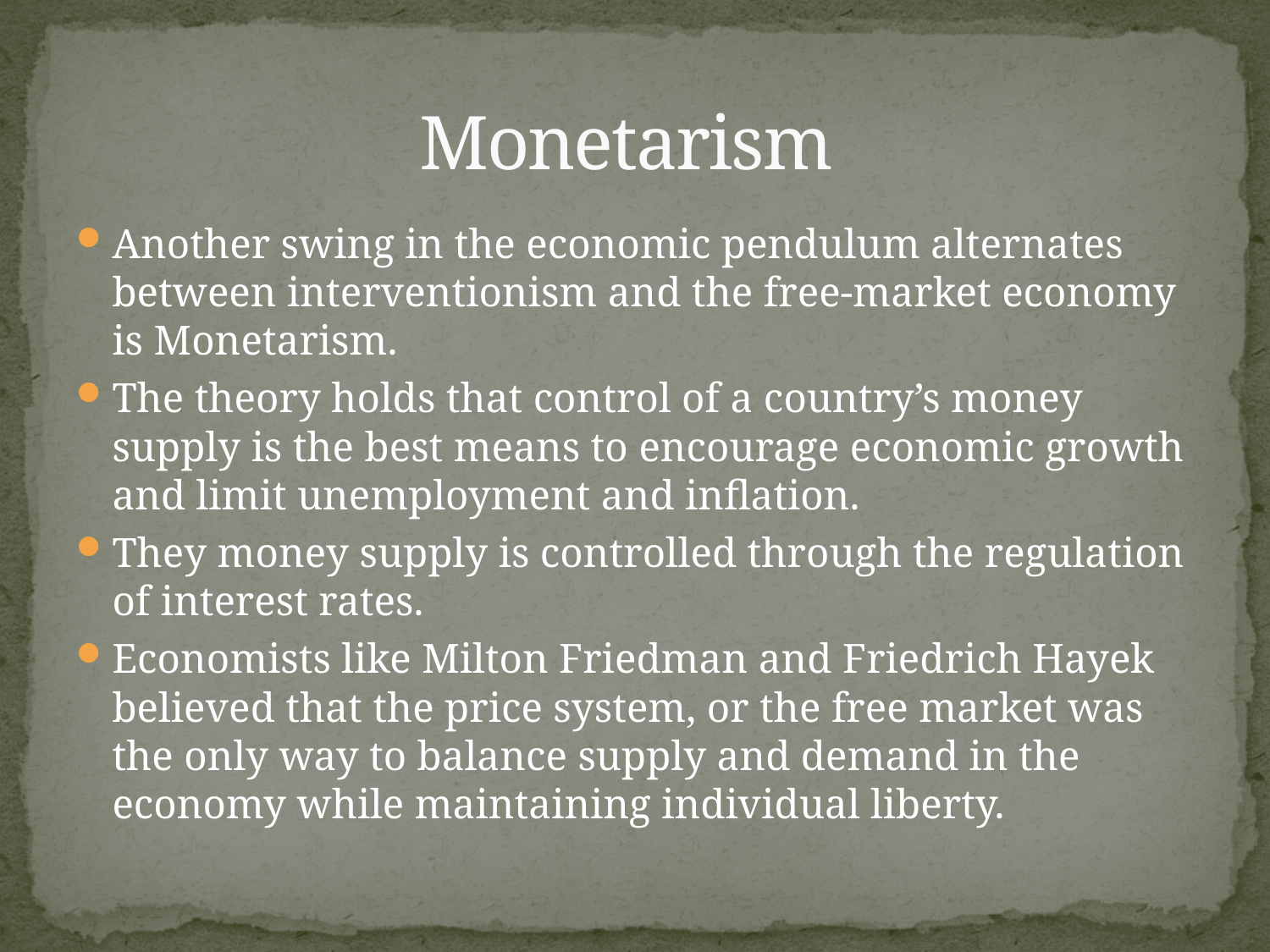

# Monetarism
Another swing in the economic pendulum alternates between interventionism and the free-market economy is Monetarism.
The theory holds that control of a country’s money supply is the best means to encourage economic growth and limit unemployment and inflation.
They money supply is controlled through the regulation of interest rates.
Economists like Milton Friedman and Friedrich Hayek believed that the price system, or the free market was the only way to balance supply and demand in the economy while maintaining individual liberty.